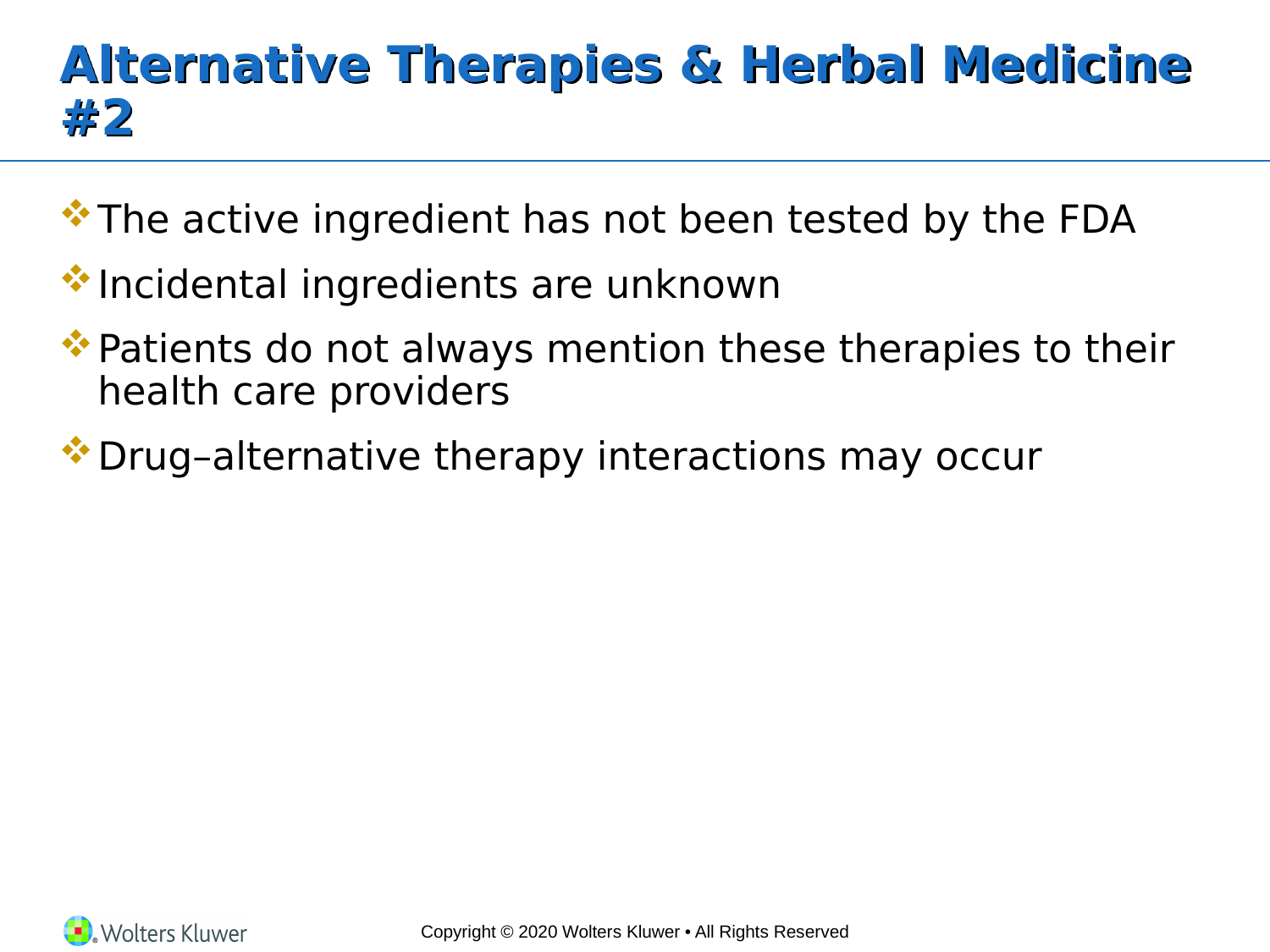

# Alternative Therapies & Herbal Medicine #2
The active ingredient has not been tested by the FDA
Incidental ingredients are unknown
Patients do not always mention these therapies to their health care providers
Drug–alternative therapy interactions may occur